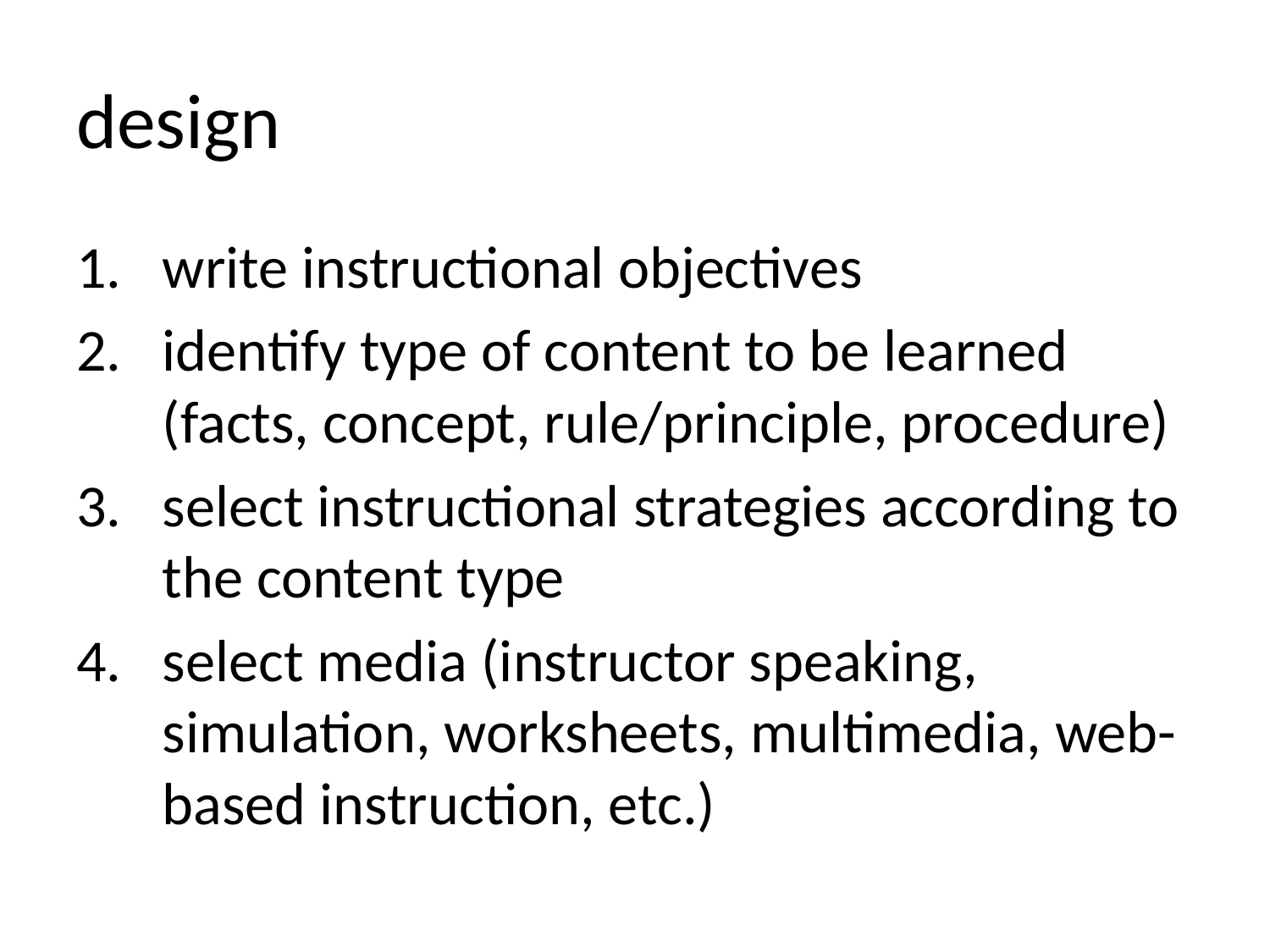

# design
write instructional objectives
identify type of content to be learned (facts, concept, rule/principle, procedure)
select instructional strategies according to the content type
select media (instructor speaking, simulation, worksheets, multimedia, web-based instruction, etc.)